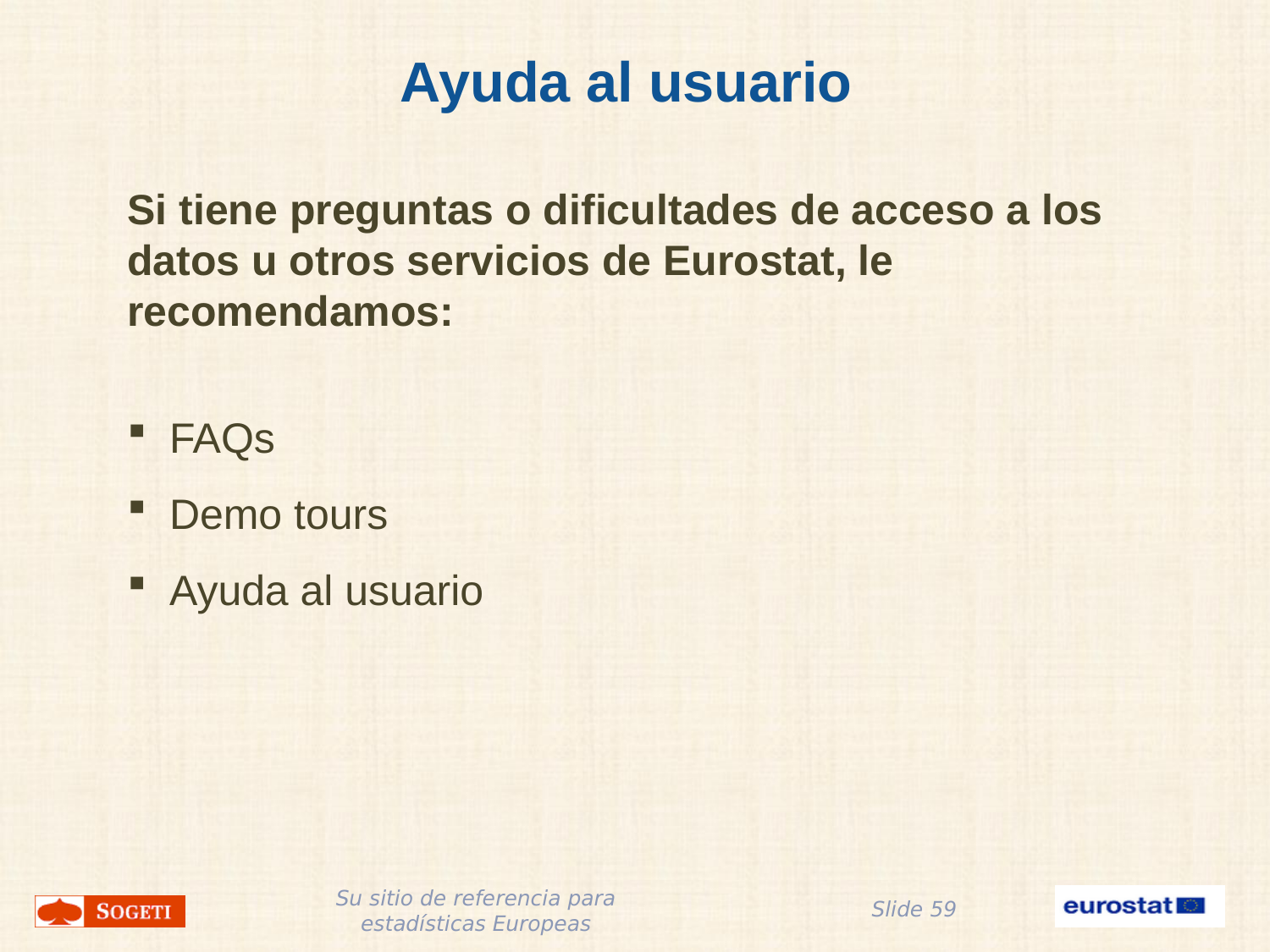

# Ayuda al usuario
Si tiene preguntas o dificultades de acceso a los datos u otros servicios de Eurostat, le recomendamos:

 FAQs
 Demo tours
 Ayuda al usuario

Slide 59
Su sitio de referencia para estadísticas Europeas